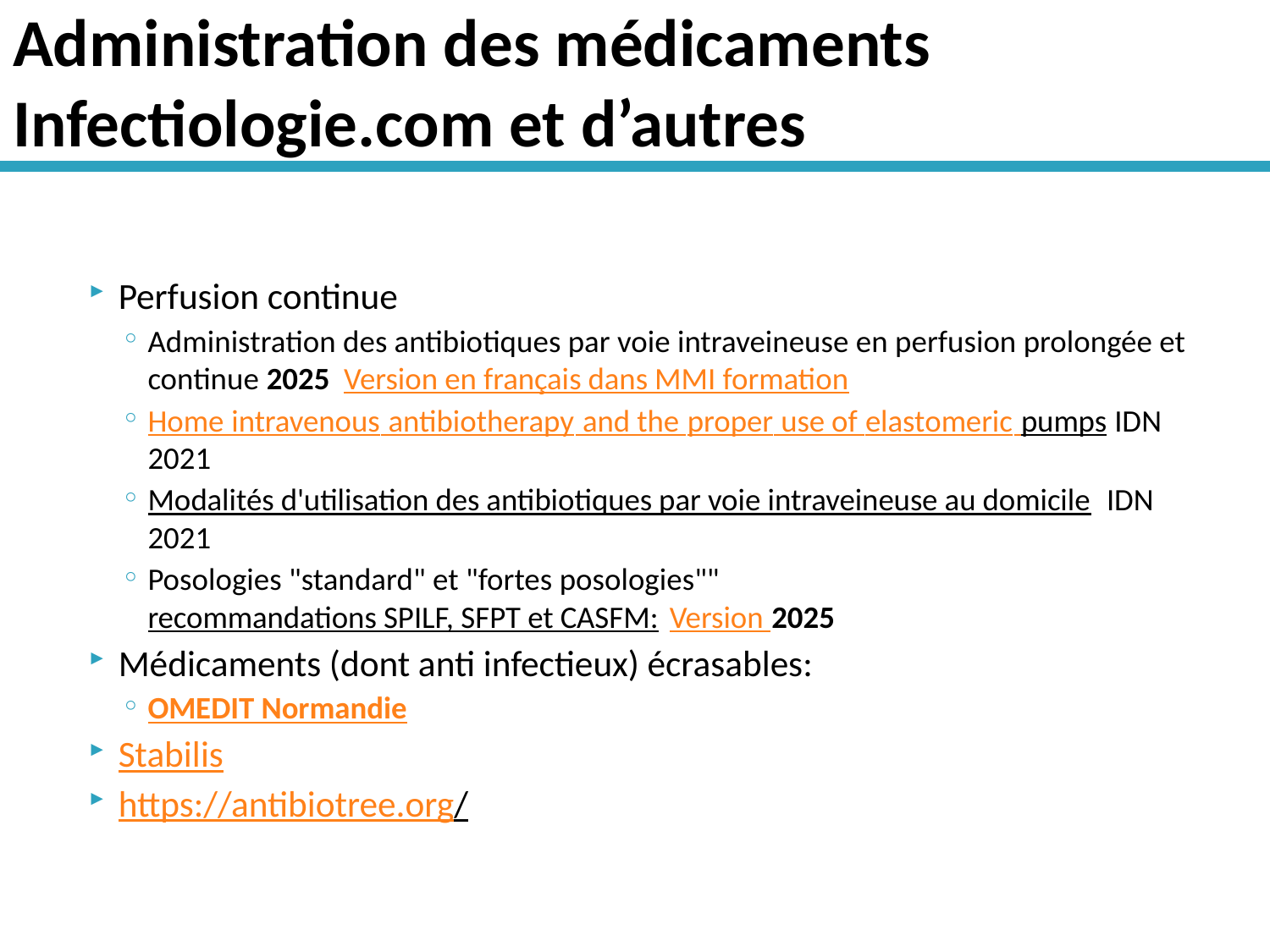

# Administration des médicaments Infectiologie.com et d’autres
Perfusion continue
Administration des antibiotiques par voie intraveineuse en perfusion prolongée et continue 2025  Version en français dans MMI formation
Home intravenous antibiotherapy and the proper use of elastomeric pumps IDN 2021
Modalités d'utilisation des antibiotiques par voie intraveineuse au domicile IDN 2021
Posologies "standard" et "fortes posologies"" recommandations SPILF, SFPT et CASFM: Version 2025
Médicaments (dont anti infectieux) écrasables:
OMEDIT Normandie
Stabilis
https://antibiotree.org/